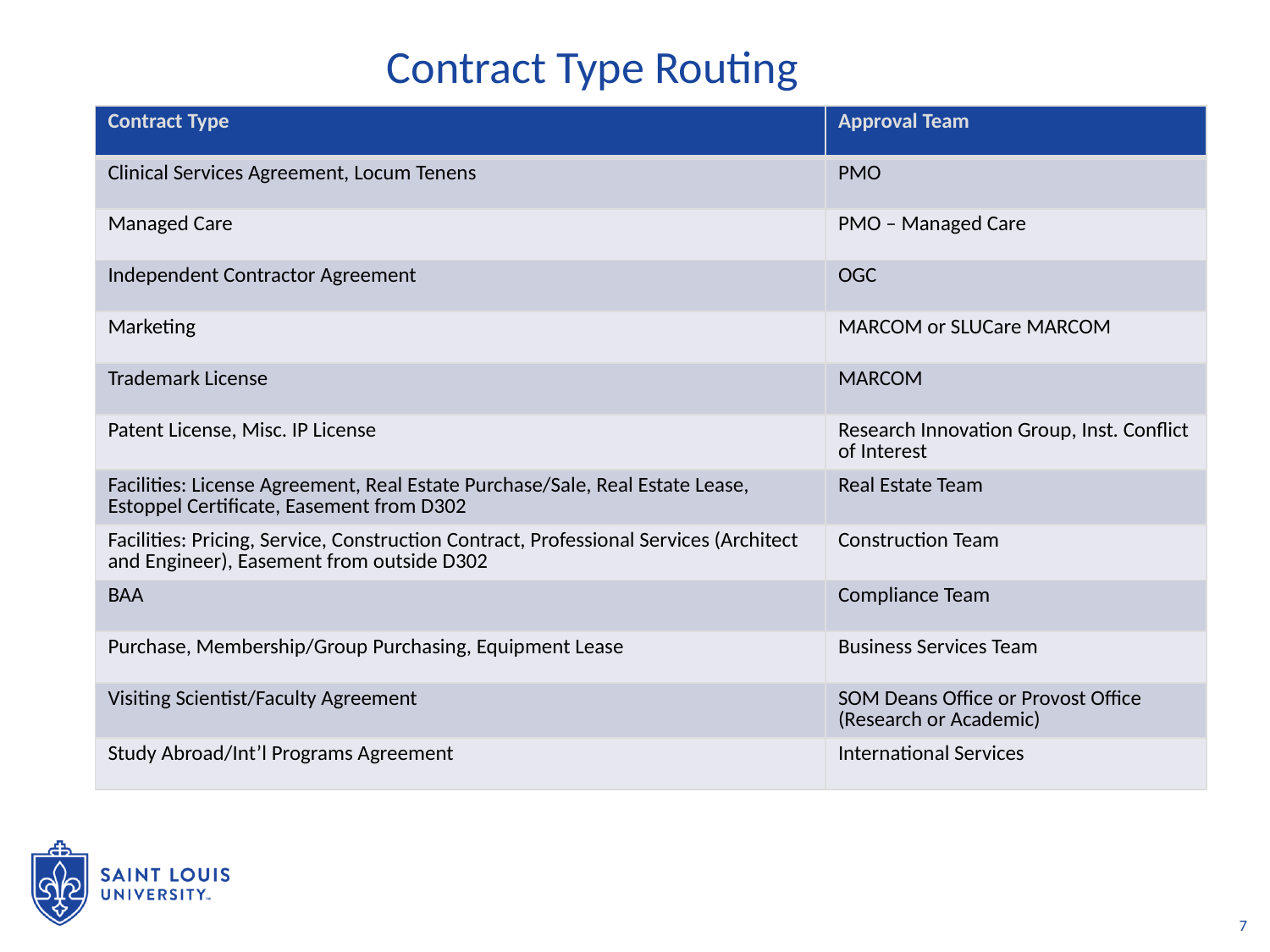

Contract Type Routing
| Contract Type | Approval Team |
| --- | --- |
| Clinical Services Agreement, Locum Tenens | PMO |
| Managed Care | PMO – Managed Care |
| Independent Contractor Agreement | OGC |
| Marketing | MARCOM or SLUCare MARCOM |
| Trademark License | MARCOM |
| Patent License, Misc. IP License | Research Innovation Group, Inst. Conflict of Interest |
| Facilities: License Agreement, Real Estate Purchase/Sale, Real Estate Lease, Estoppel Certificate, Easement from D302 | Real Estate Team |
| Facilities: Pricing, Service, Construction Contract, Professional Services (Architect and Engineer), Easement from outside D302 | Construction Team |
| BAA | Compliance Team |
| Purchase, Membership/Group Purchasing, Equipment Lease | Business Services Team |
| Visiting Scientist/Faculty Agreement | SOM Deans Office or Provost Office (Research or Academic) |
| Study Abroad/Int’l Programs Agreement | International Services |